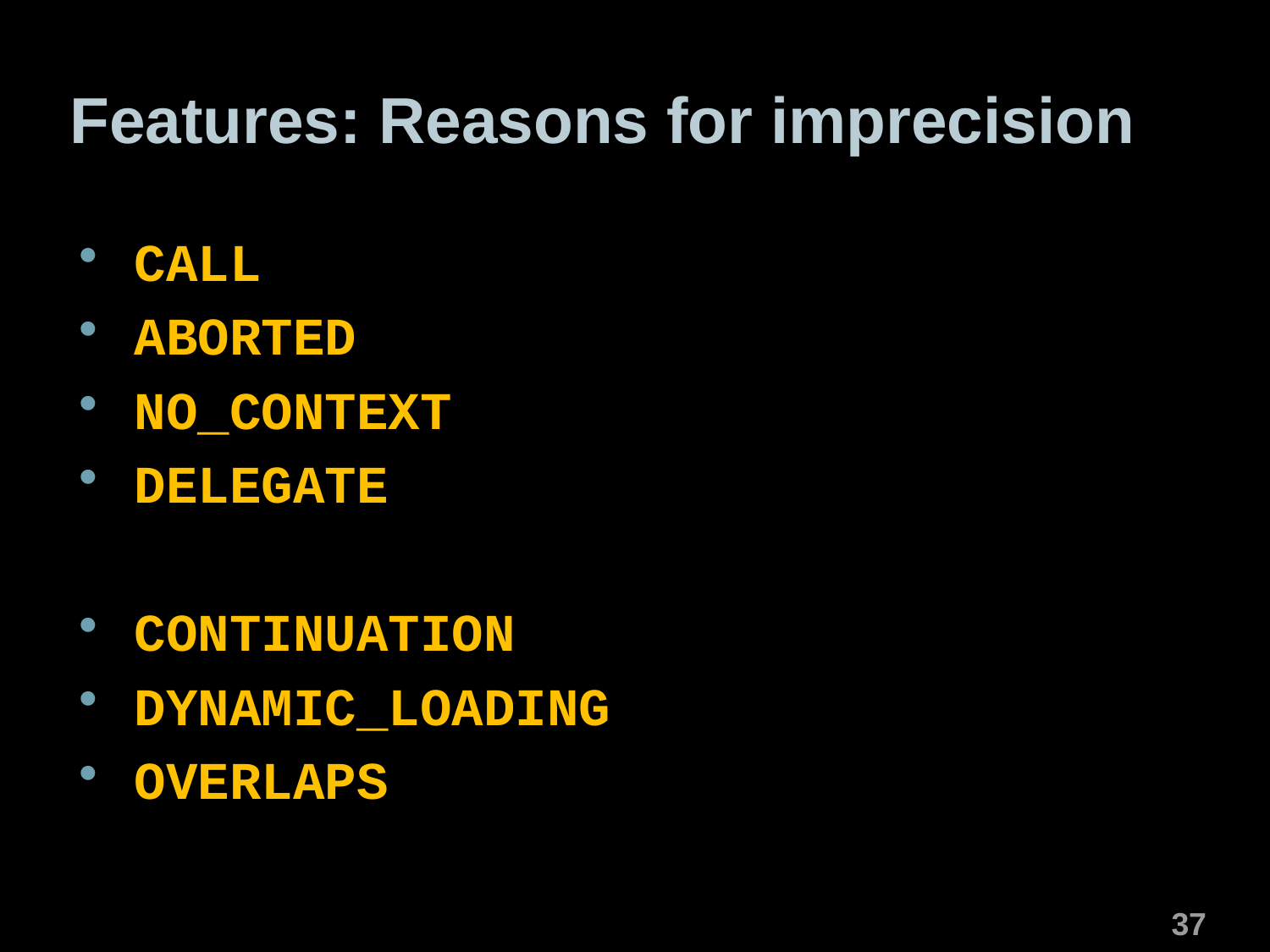

# Features: Reasons for imprecision
CALL
ABORTED
NO_CONTEXT
DELEGATE

CONTINUATION
DYNAMIC_LOADING
OVERLAPS

37